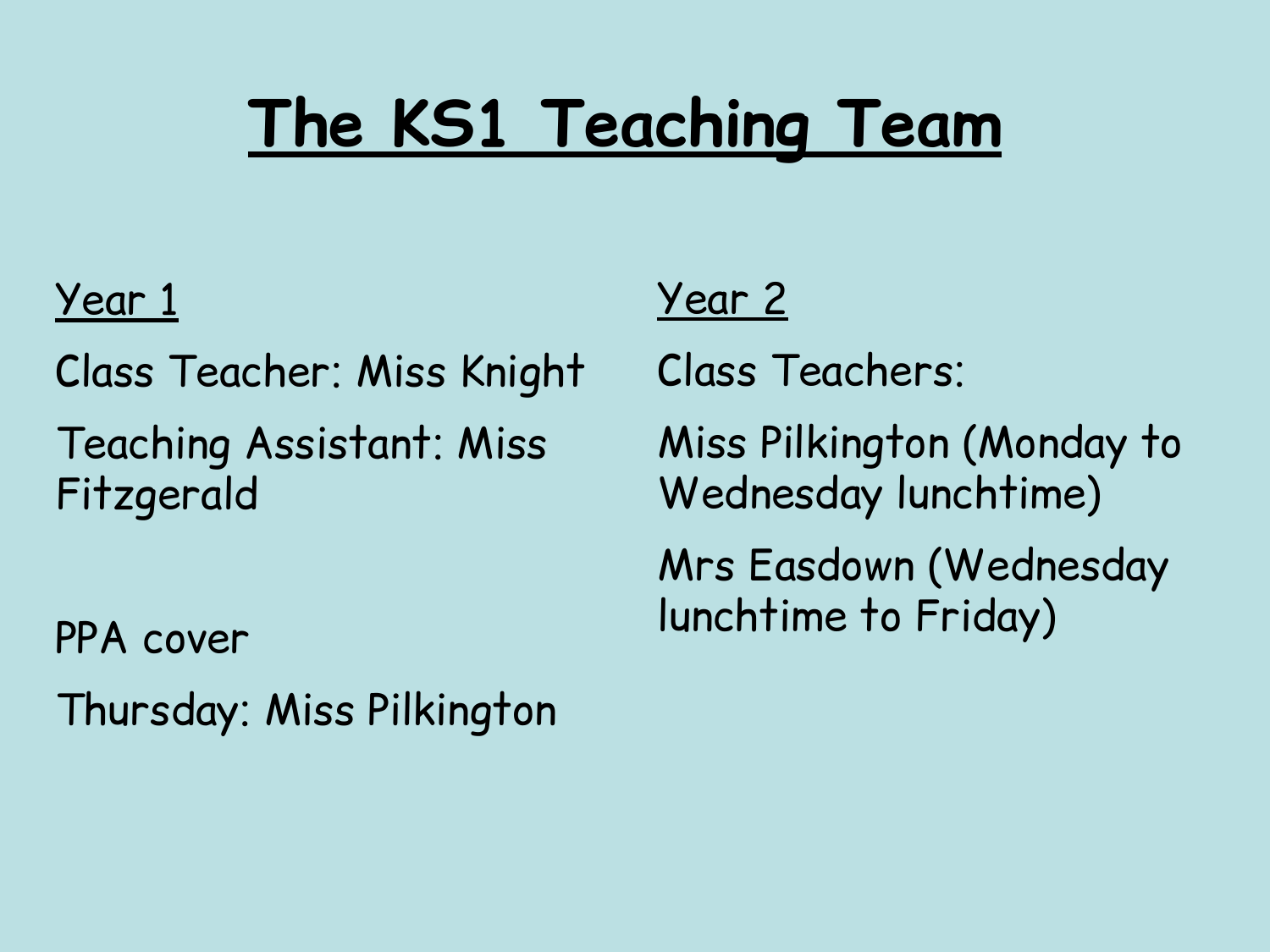

The KS1 Teaching Team
Year 2
Class Teachers:
Miss Pilkington (Monday to Wednesday lunchtime)
Mrs Easdown (Wednesday lunchtime to Friday)
Year 1
Class Teacher: Miss Knight
Teaching Assistant: Miss Fitzgerald

PPA cover
Thursday: Miss Pilkington